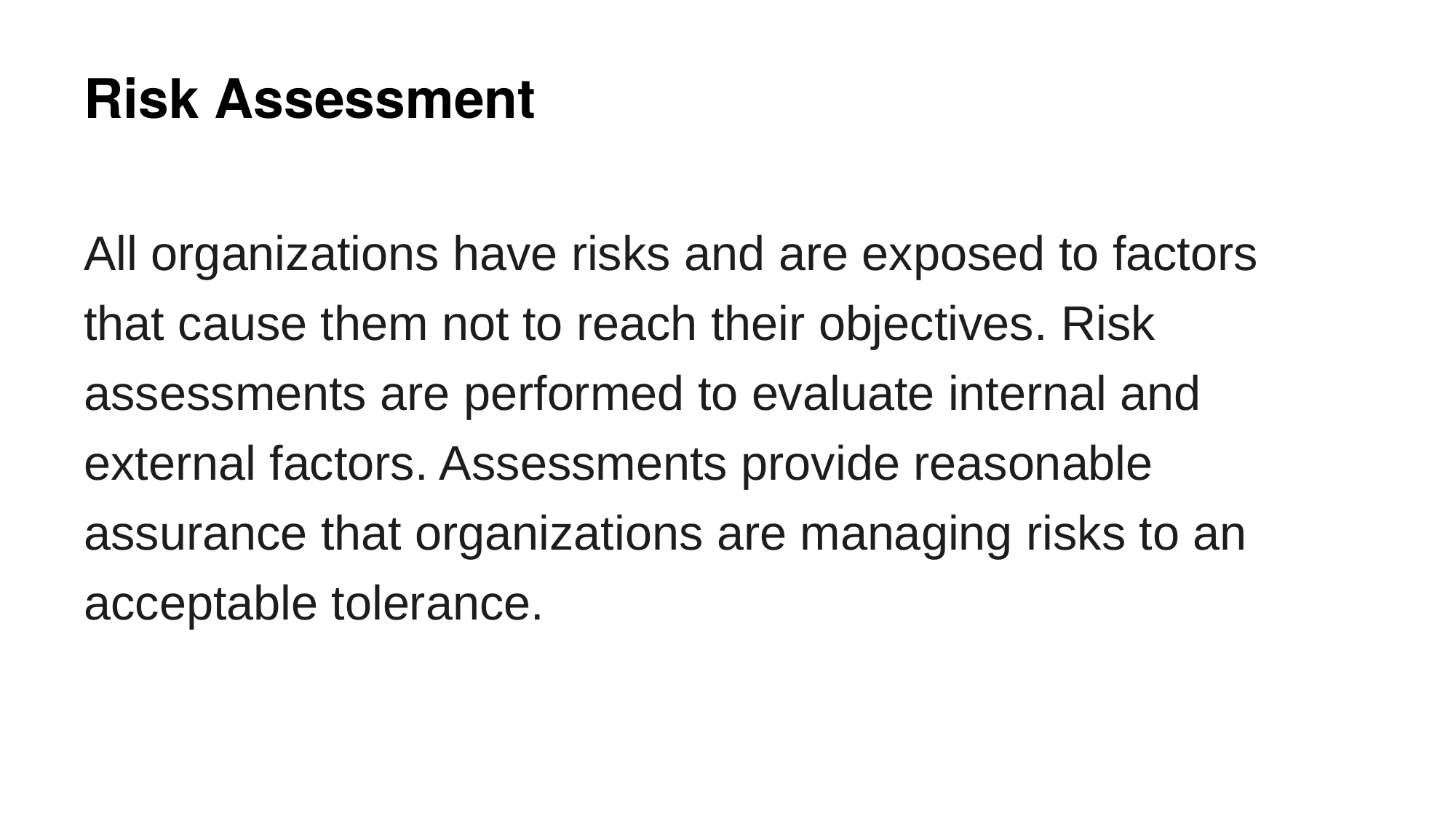

# Risk Assessment
All organizations have risks and are exposed to factors that cause them not to reach their objectives. Risk assessments are performed to evaluate internal and external factors. Assessments provide reasonable assurance that organizations are managing risks to an acceptable tolerance.